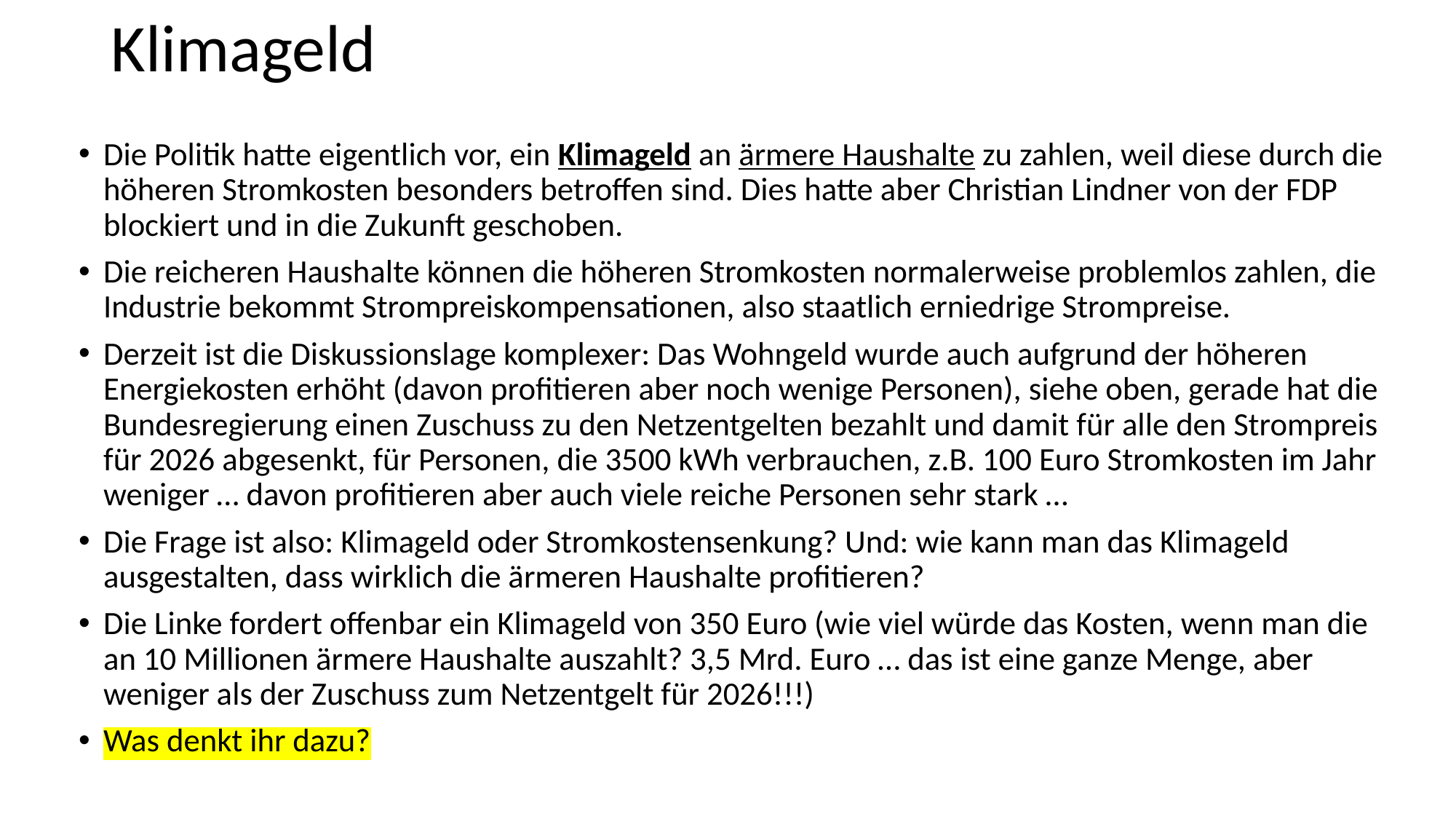

# Klimageld
Die Politik hatte eigentlich vor, ein Klimageld an ärmere Haushalte zu zahlen, weil diese durch die höheren Stromkosten besonders betroffen sind. Dies hatte aber Christian Lindner von der FDP blockiert und in die Zukunft geschoben.
Die reicheren Haushalte können die höheren Stromkosten normalerweise problemlos zahlen, die Industrie bekommt Strompreiskompensationen, also staatlich erniedrige Strompreise.
Derzeit ist die Diskussionslage komplexer: Das Wohngeld wurde auch aufgrund der höheren Energiekosten erhöht (davon profitieren aber noch wenige Personen), siehe oben, gerade hat die Bundesregierung einen Zuschuss zu den Netzentgelten bezahlt und damit für alle den Strompreis für 2026 abgesenkt, für Personen, die 3500 kWh verbrauchen, z.B. 100 Euro Stromkosten im Jahr weniger … davon profitieren aber auch viele reiche Personen sehr stark …
Die Frage ist also: Klimageld oder Stromkostensenkung? Und: wie kann man das Klimageld ausgestalten, dass wirklich die ärmeren Haushalte profitieren?
Die Linke fordert offenbar ein Klimageld von 350 Euro (wie viel würde das Kosten, wenn man die an 10 Millionen ärmere Haushalte auszahlt? 3,5 Mrd. Euro … das ist eine ganze Menge, aber weniger als der Zuschuss zum Netzentgelt für 2026!!!)
Was denkt ihr dazu?